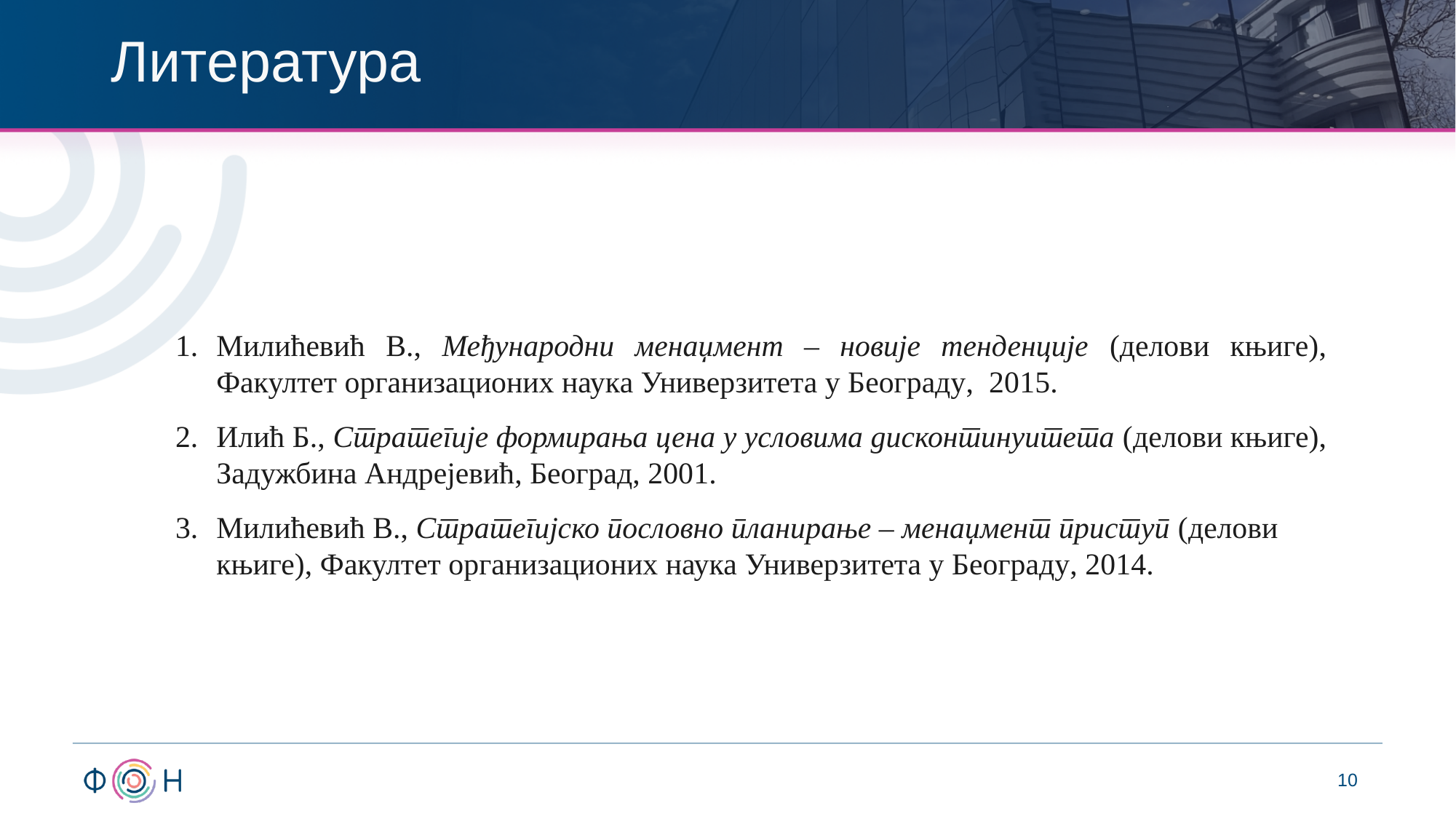

# Литература

Милићевић В., Међународни менаџмент – новије тенденције (делови књиге), Факултет организационих наука Универзитета у Београду,  2015.
Илић Б., Стратегије формирања цена у условима дисконтинуитета (делови књиге), Задужбина Андрејевић, Београд, 2001.
Милићевић В., Стратегијско пословно планирање – менаџмент приступ (делови књиге), Факултет организационих наука Универзитета у Београду, 2014.
10